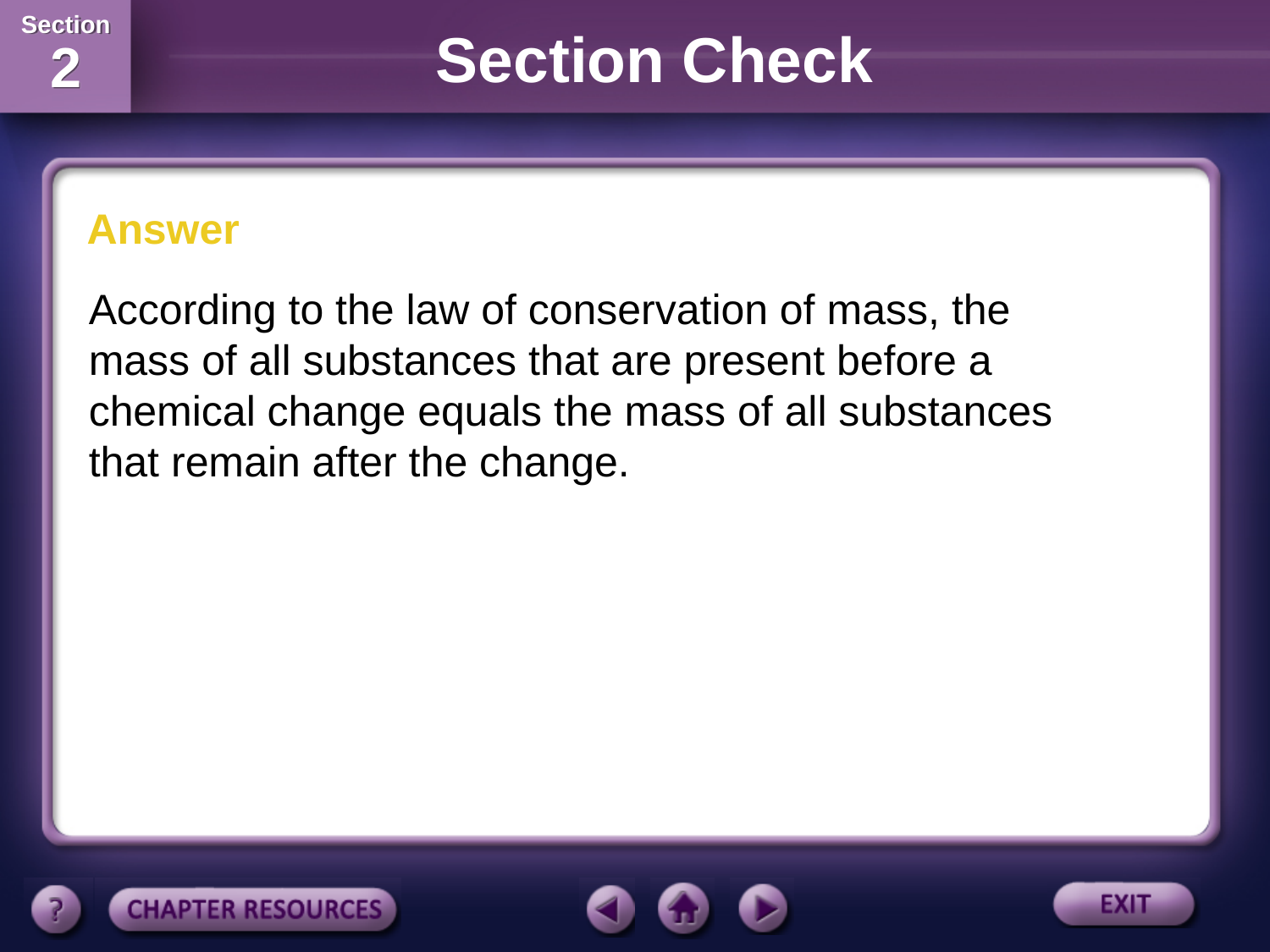

Section Check

Answer
According to the law of conservation of mass, the mass of all substances that are present before a chemical change equals the mass of all substances that remain after the change.